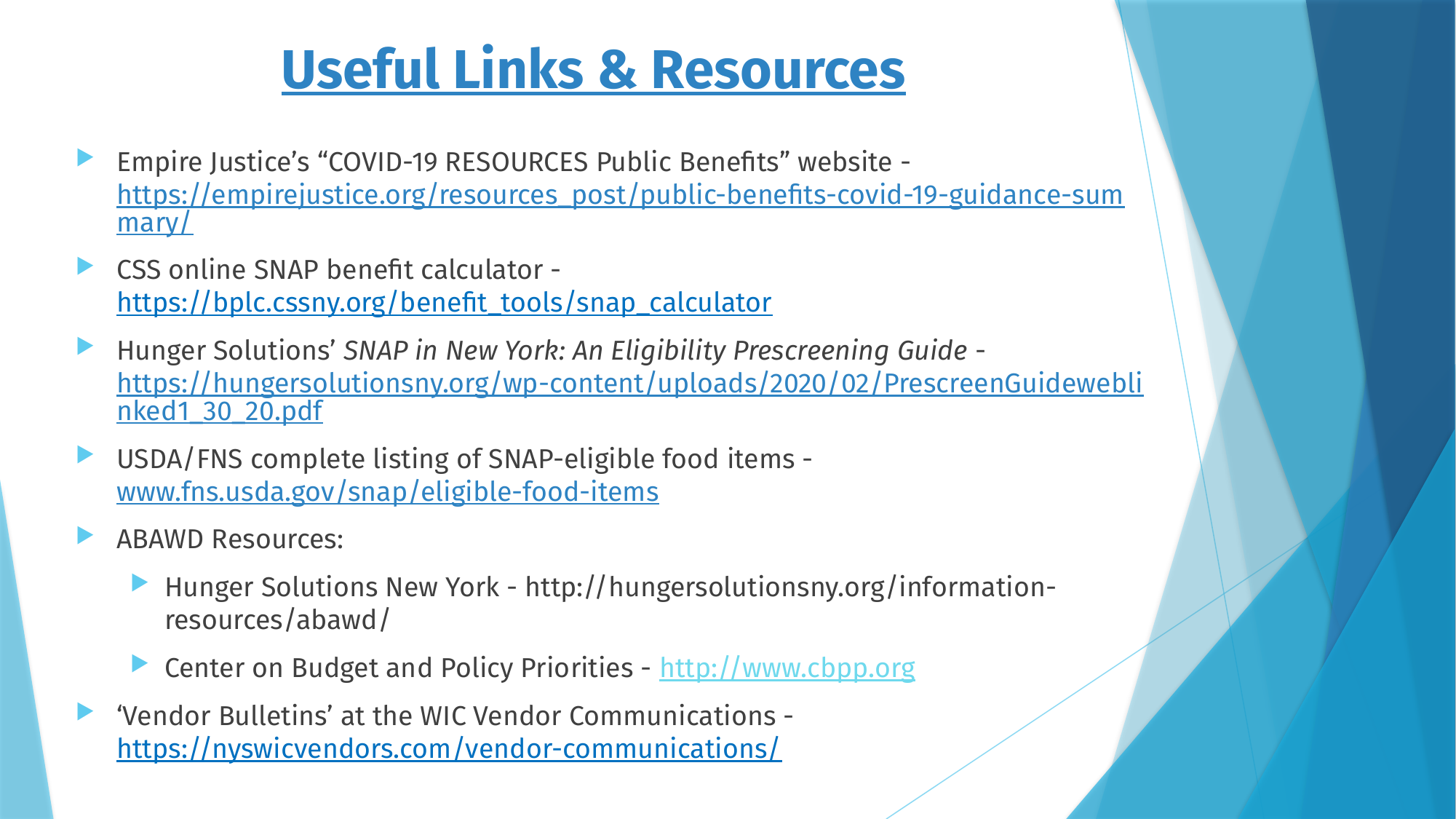

# Useful Links & Resources
Empire Justice’s “COVID-19 RESOURCES Public Benefits” website -https://empirejustice.org/resources_post/public-benefits-covid-19-guidance-summary/
CSS online SNAP benefit calculator - https://bplc.cssny.org/benefit_tools/snap_calculator
Hunger Solutions’ SNAP in New York: An Eligibility Prescreening Guide -https://hungersolutionsny.org/wp-content/uploads/2020/02/PrescreenGuideweblinked1_30_20.pdf
USDA/FNS complete listing of SNAP-eligible food items - www.fns.usda.gov/snap/eligible-food-items
ABAWD Resources:
Hunger Solutions New York - http://hungersolutionsny.org/information-resources/abawd/
Center on Budget and Policy Priorities - http://www.cbpp.org
‘Vendor Bulletins’ at the WIC Vendor Communications -https://nyswicvendors.com/vendor-communications/